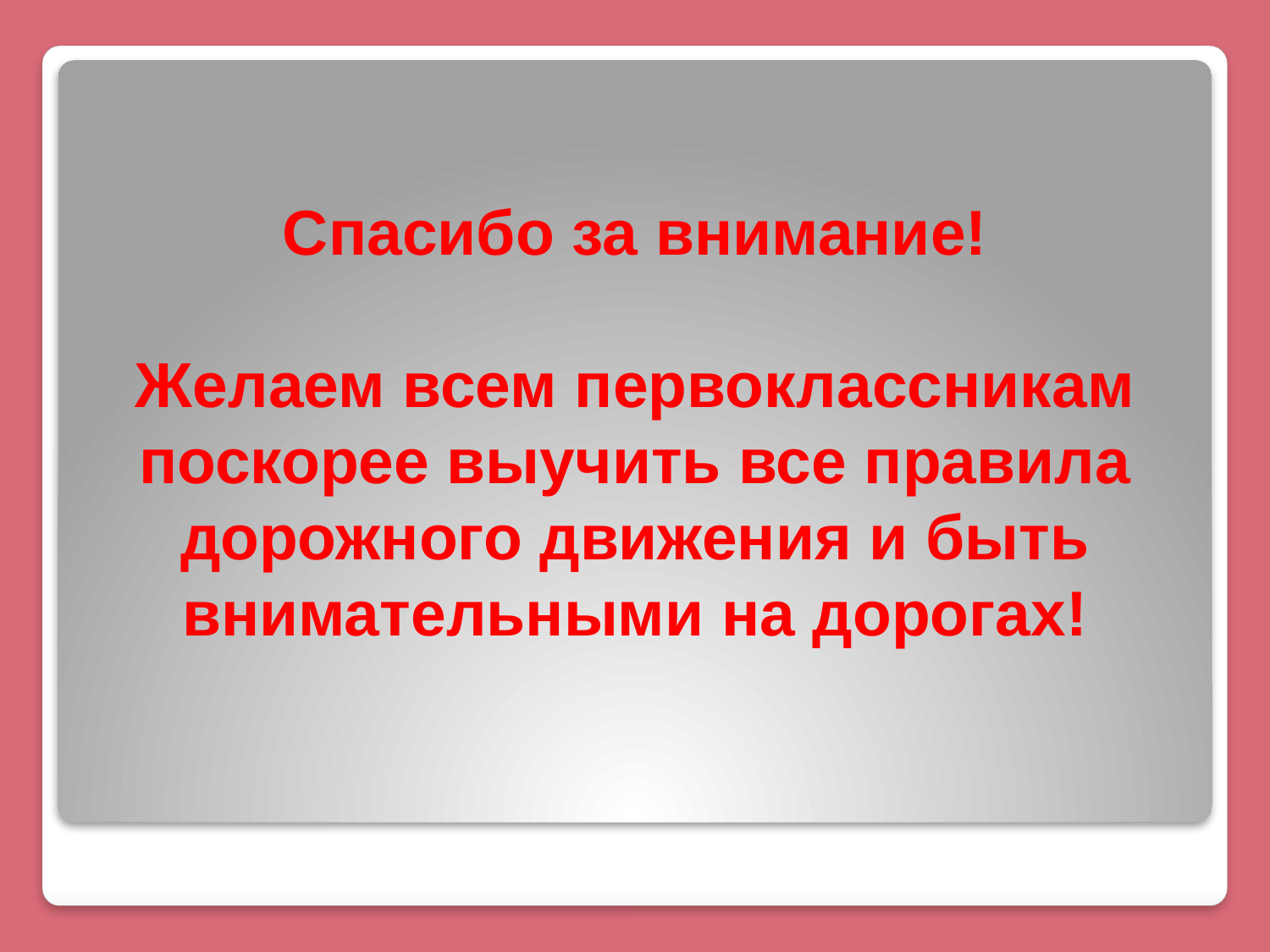

# Спасибо за внимание! Желаем всем первоклассникам поскорее выучить все правила дорожного движения и быть внимательными на дорогах!